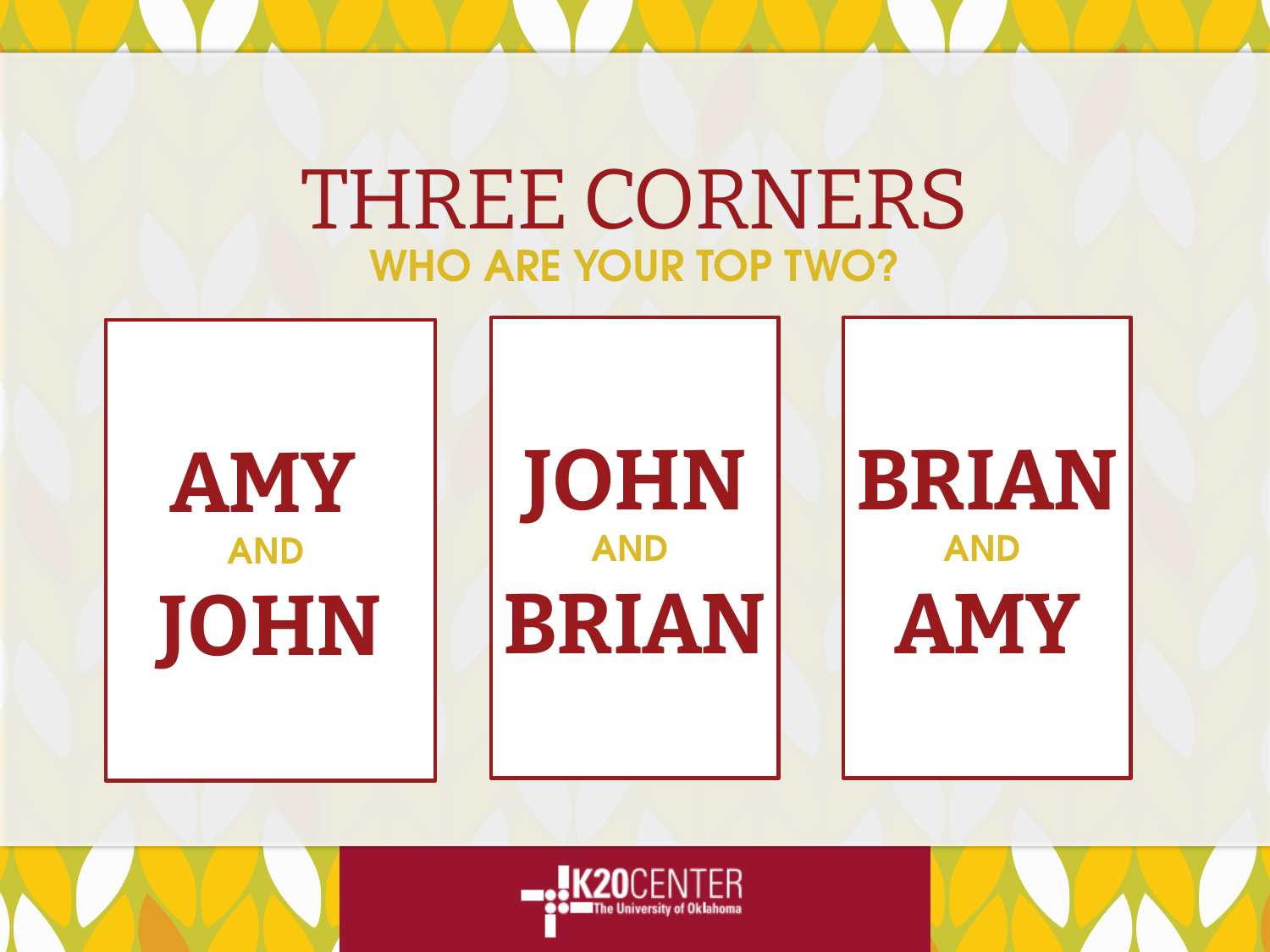

# Three Corners
WHO ARE YOUR TOP TWO?
AMY
AND
JOHN

JOHN
AND
BRIAN

BRIAN
AND
AMY